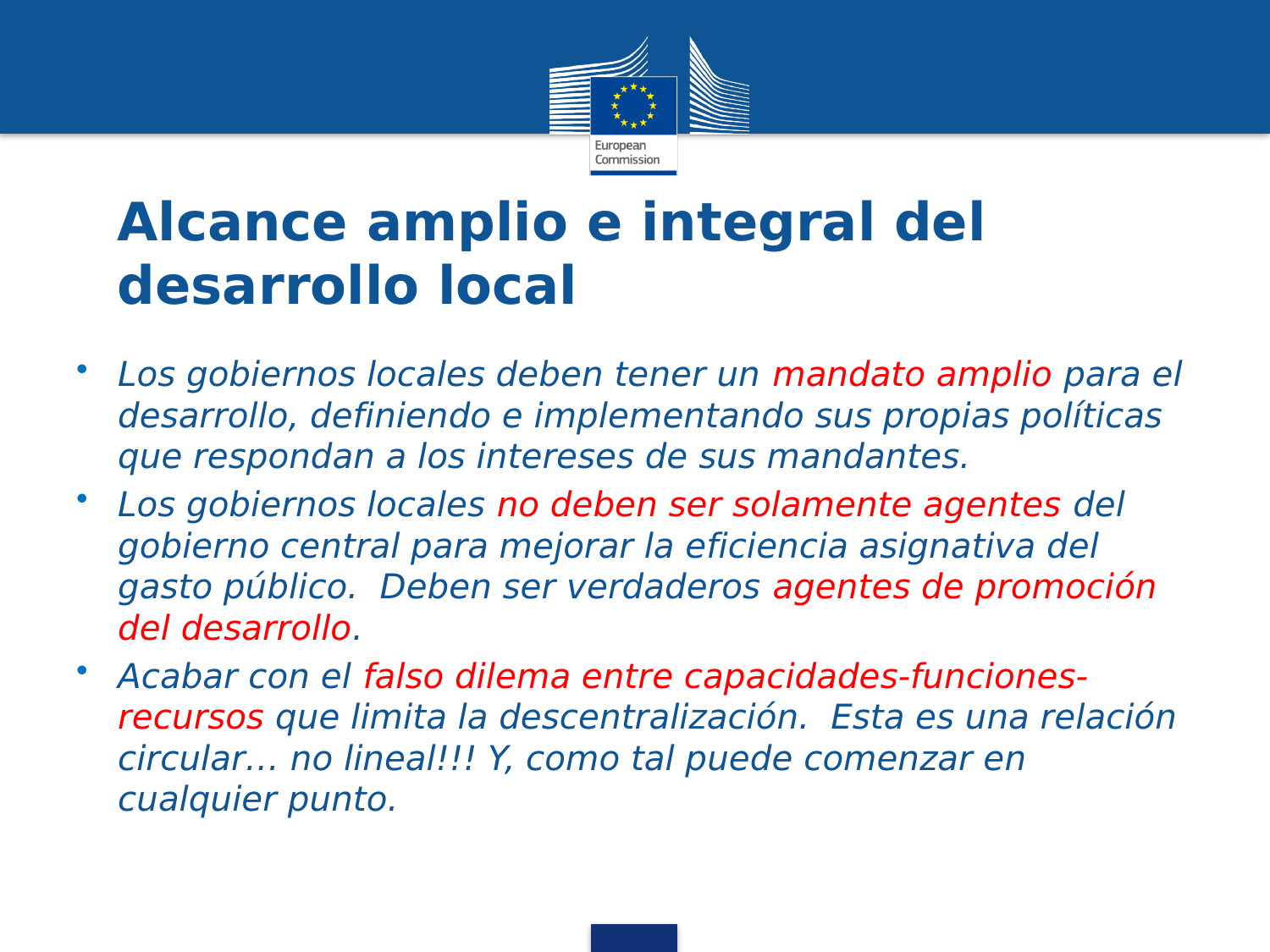

# Alcance amplio e integral del desarrollo local
Los gobiernos locales deben tener un mandato amplio para el desarrollo, definiendo e implementando sus propias políticas que respondan a los intereses de sus mandantes.
Los gobiernos locales no deben ser solamente agentes del gobierno central para mejorar la eficiencia asignativa del gasto público.  Deben ser verdaderos agentes de promoción del desarrollo.
Acabar con el falso dilema entre capacidades-funciones-recursos que limita la descentralización.  Esta es una relación circular… no lineal!!! Y, como tal puede comenzar en cualquier punto.